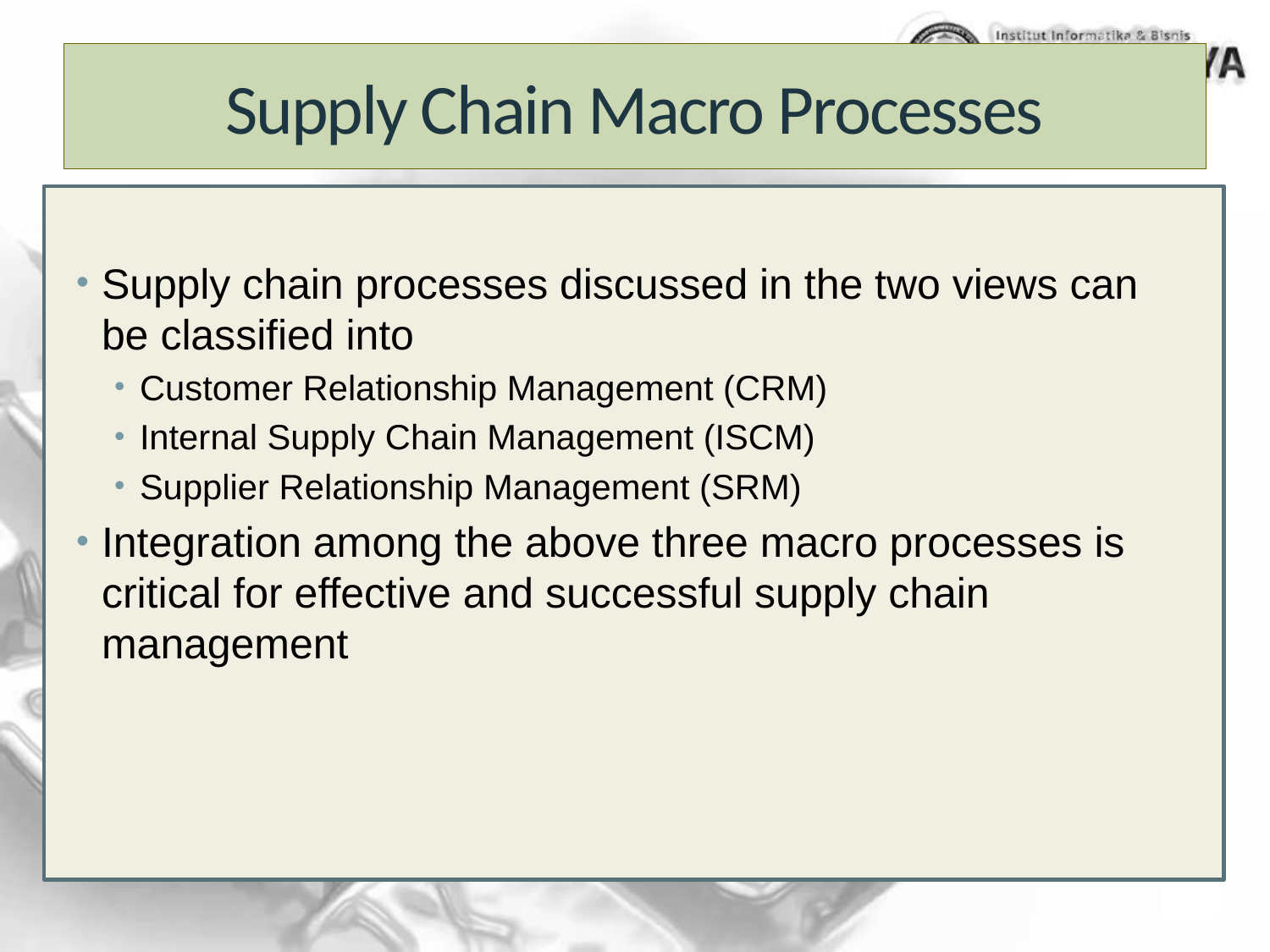

# Supply Chain Macro Processes

Supply chain processes discussed in the two views can be classified into
Customer Relationship Management (CRM)
Internal Supply Chain Management (ISCM)
Supplier Relationship Management (SRM)
Integration among the above three macro processes is critical for effective and successful supply chain management